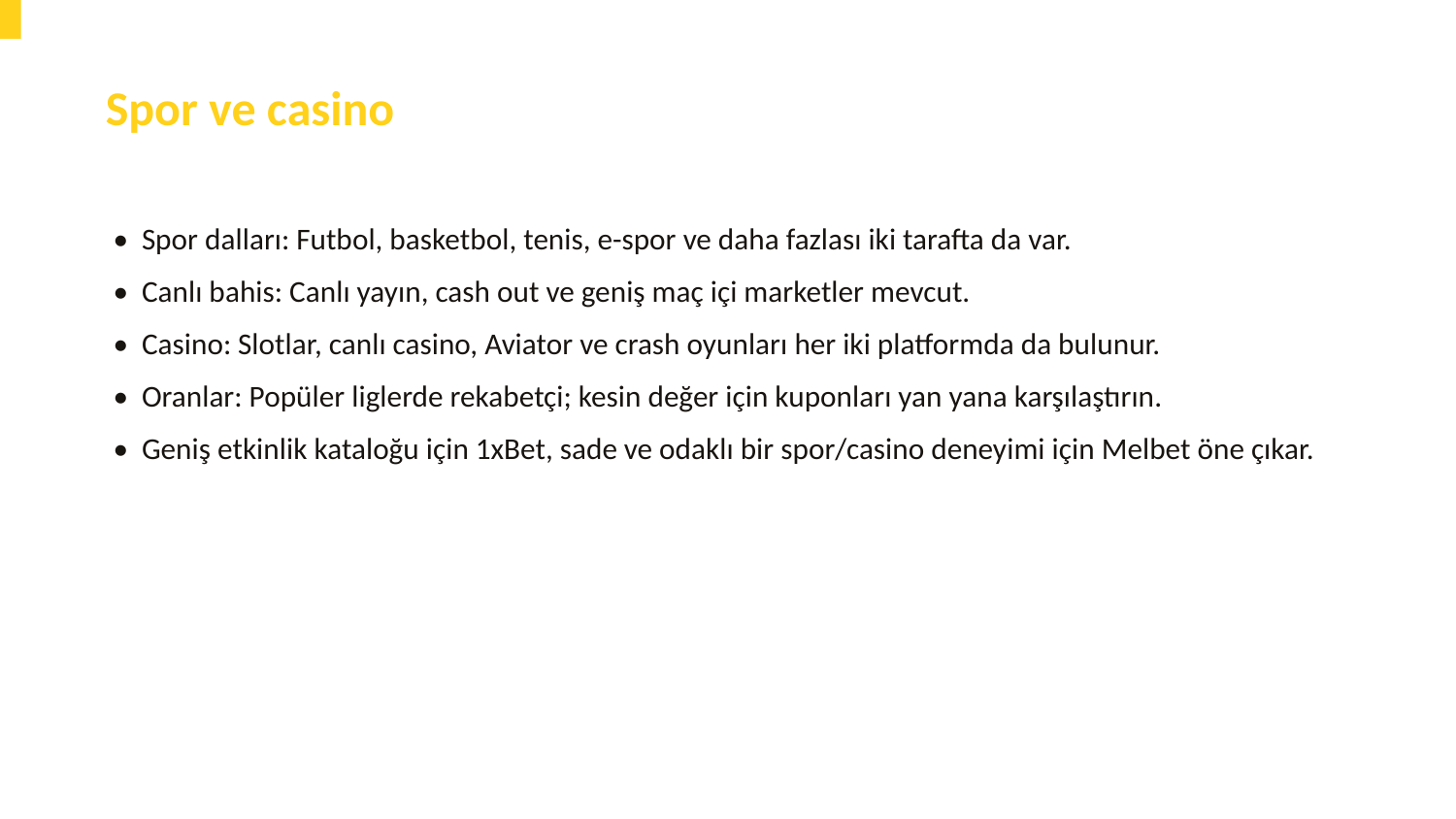

Spor ve casino
•  Spor dalları: Futbol, basketbol, tenis, e-spor ve daha fazlası iki tarafta da var.
•  Canlı bahis: Canlı yayın, cash out ve geniş maç içi marketler mevcut.
•  Casino: Slotlar, canlı casino, Aviator ve crash oyunları her iki platformda da bulunur.
•  Oranlar: Popüler liglerde rekabetçi; kesin değer için kuponları yan yana karşılaştırın.
•  Geniş etkinlik kataloğu için 1xBet, sade ve odaklı bir spor/casino deneyimi için Melbet öne çıkar.